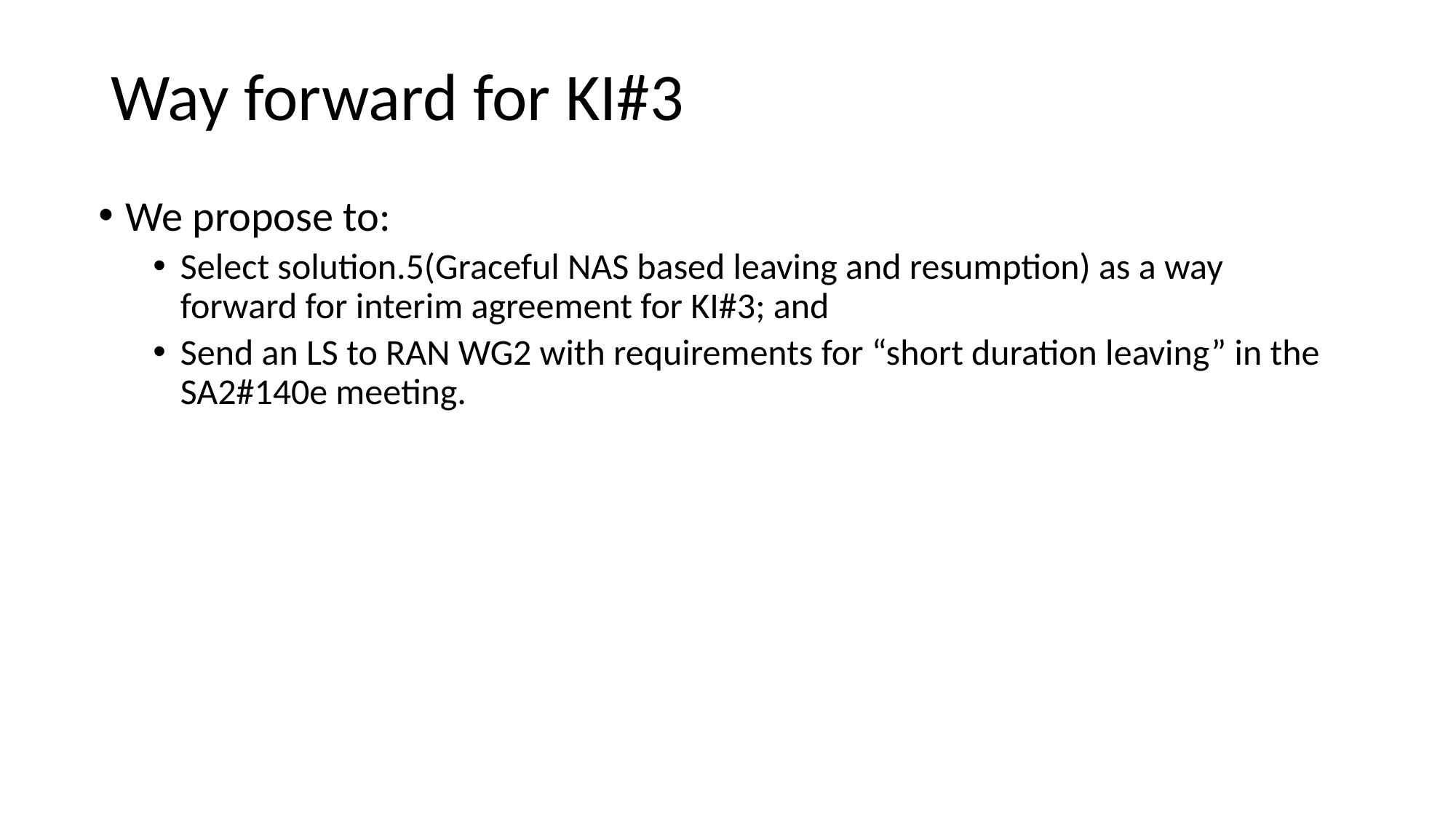

# Way forward for KI#3
We propose to:
Select solution.5(Graceful NAS based leaving and resumption) as a way forward for interim agreement for KI#3; and
Send an LS to RAN WG2 with requirements for “short duration leaving” in the SA2#140e meeting.